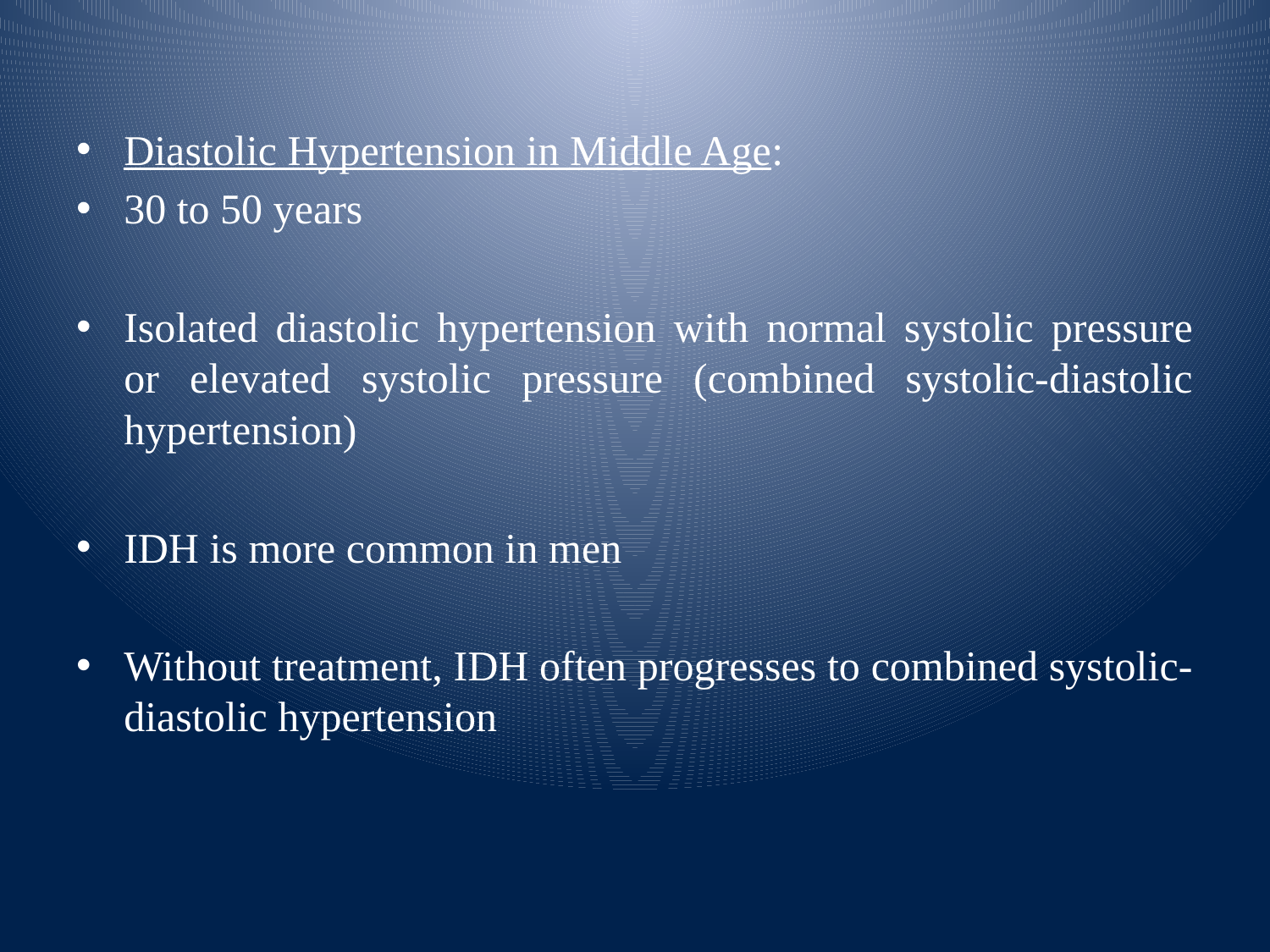

Diastolic Hypertension in Middle Age:
30 to 50 years

Isolated diastolic hypertension with normal systolic pressure or elevated systolic pressure (combined systolic-diastolic hypertension)

IDH is more common in men

Without treatment, IDH often progresses to combined systolic-diastolic hypertension